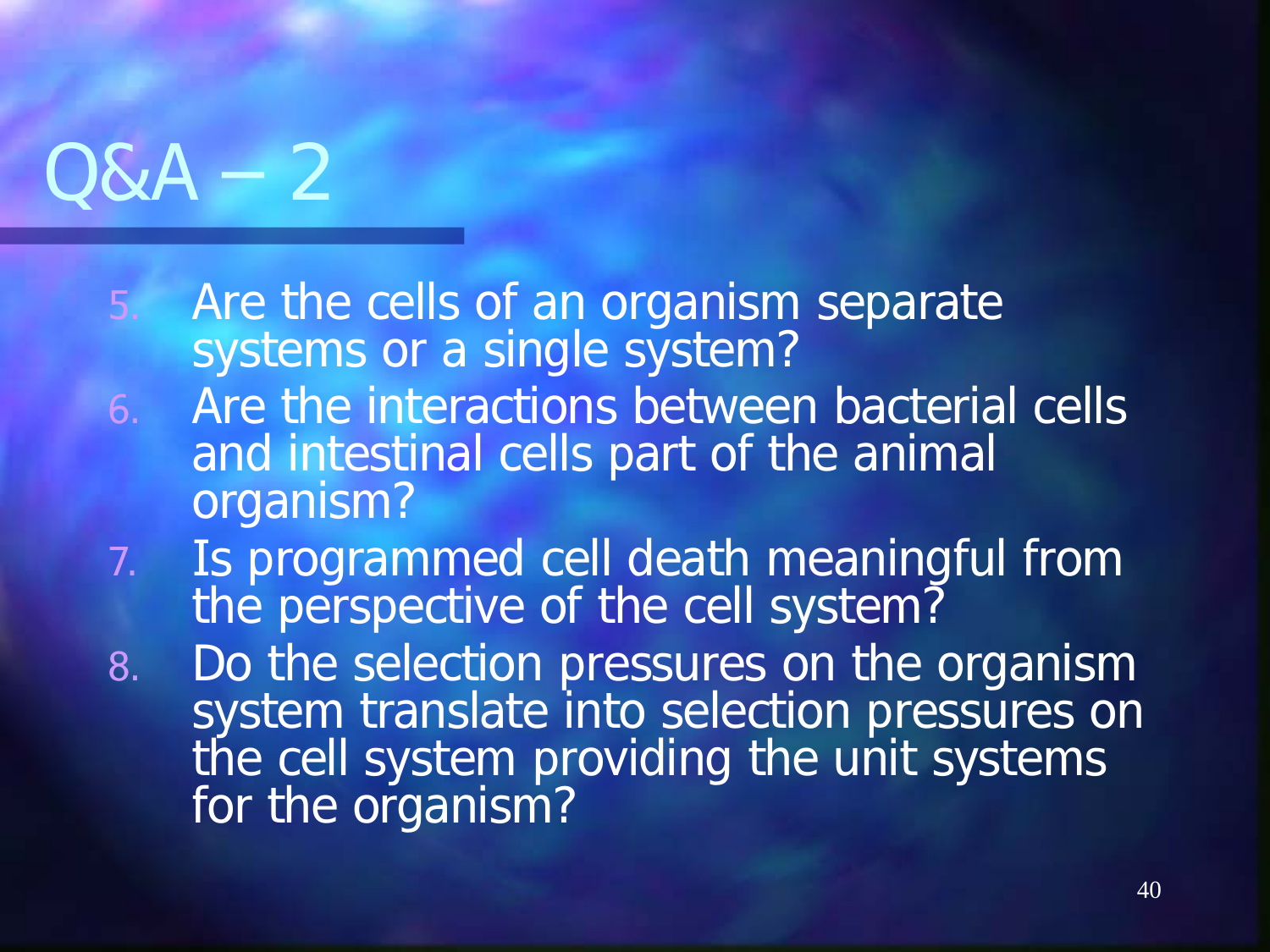

# Q&A – 2
Are the cells of an organism separate systems or a single system?
Are the interactions between bacterial cells and intestinal cells part of the animal organism?
Is programmed cell death meaningful from the perspective of the cell system?
Do the selection pressures on the organism system translate into selection pressures on the cell system providing the unit systems for the organism?

40